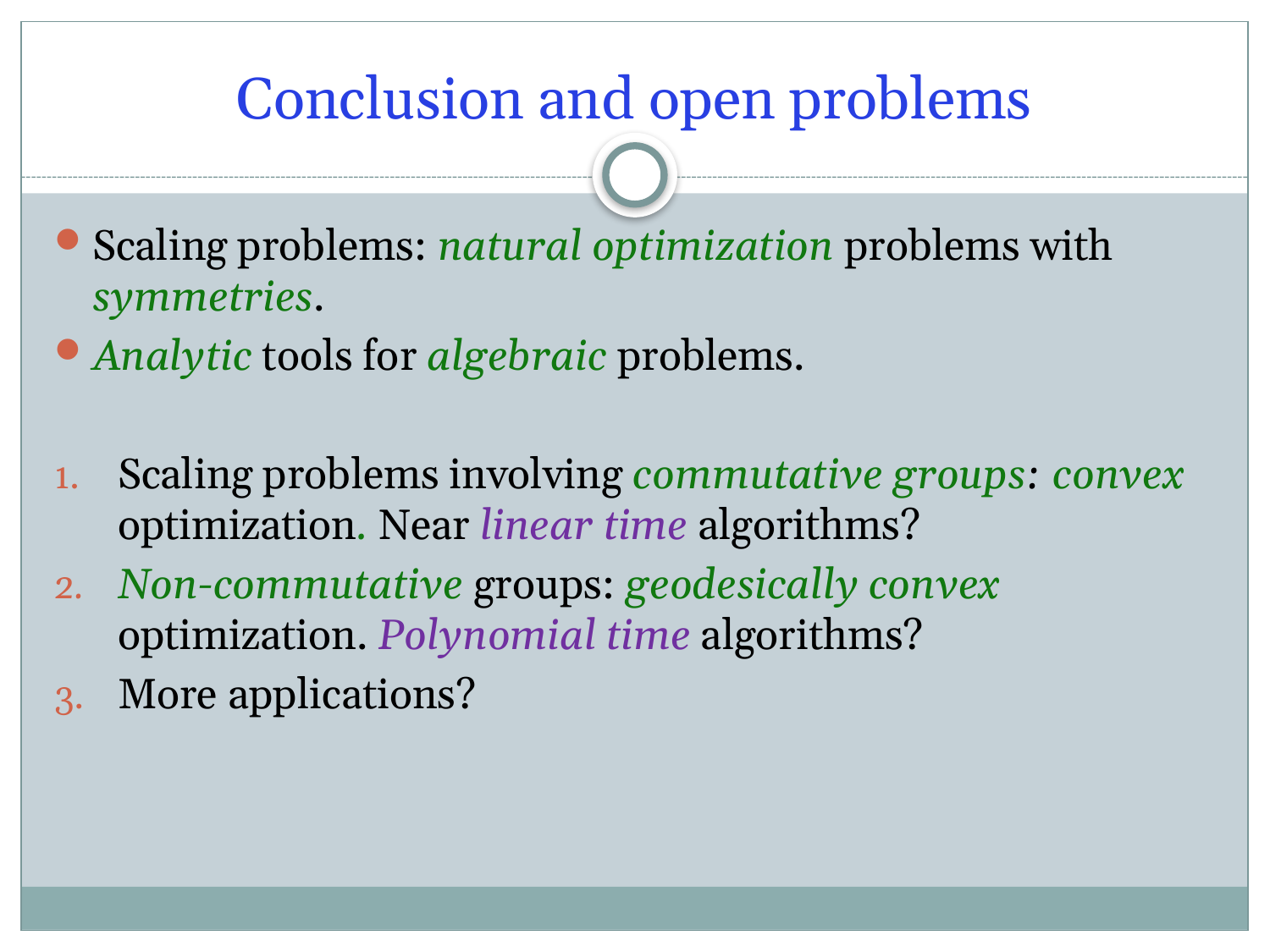

# Conclusion and open problems
Scaling problems: natural optimization problems with symmetries.
Analytic tools for algebraic problems.

Scaling problems involving commutative groups: convex optimization. Near linear time algorithms?
Non-commutative groups: geodesically convex optimization. Polynomial time algorithms?
More applications?